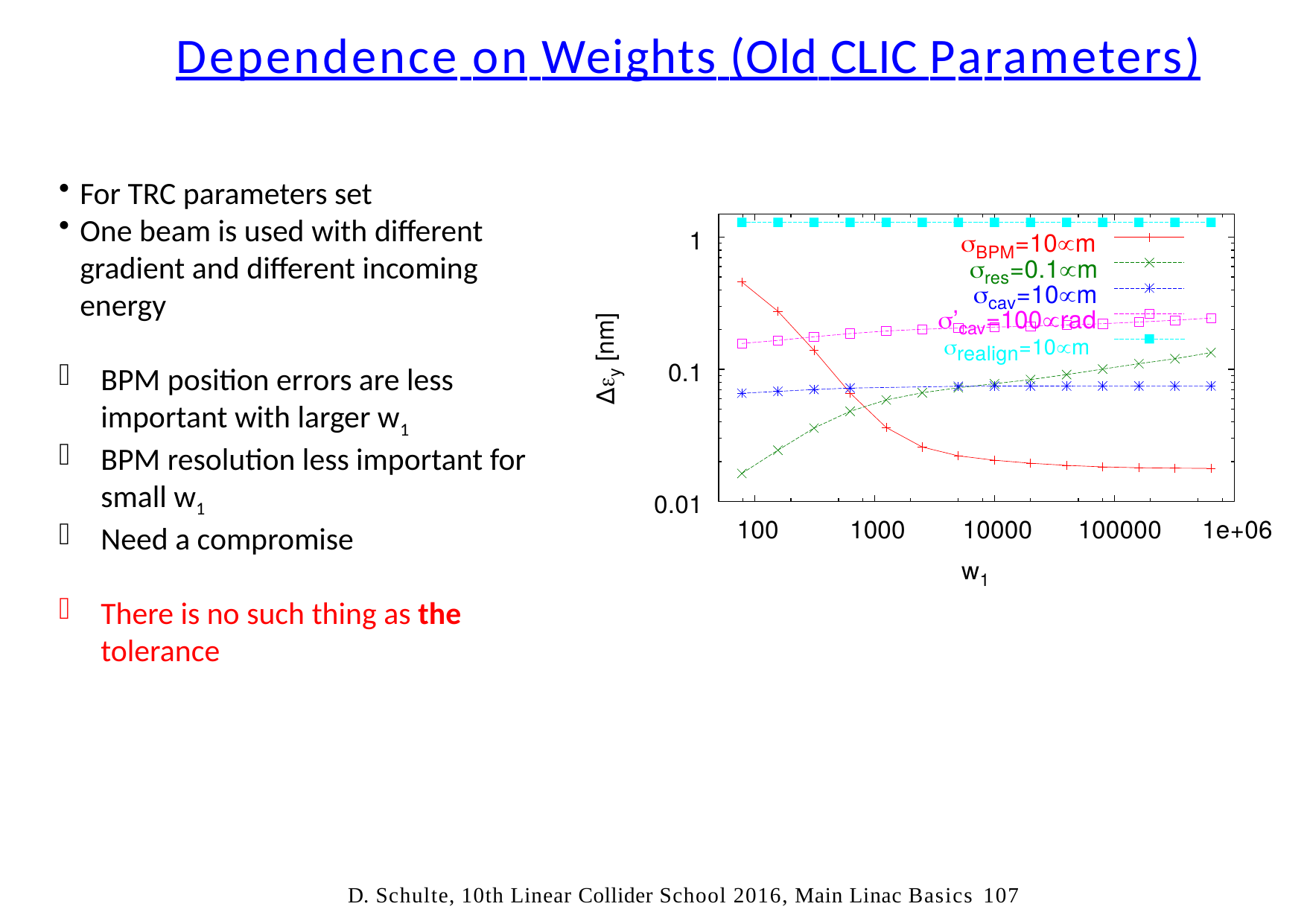

# Dependence on Weights (Old CLIC Parameters)
For TRC parameters set
One beam is used with different gradient and different incoming energy

BPM position errors are less important with larger w1
BPM resolution less important for small w1
Need a compromise

There is no such thing as the tolerance

σBPM=10∝m

1

σres=0.1∝m

σcav=10∝m

σ’cav=100∝rad

∆εy [nm]

σrealign=10∝m

0.1

0.01

100
1000
10000	100000
w1
1e+06
D. Schulte, 10th Linear Collider School 2016, Main Linac Basics	107